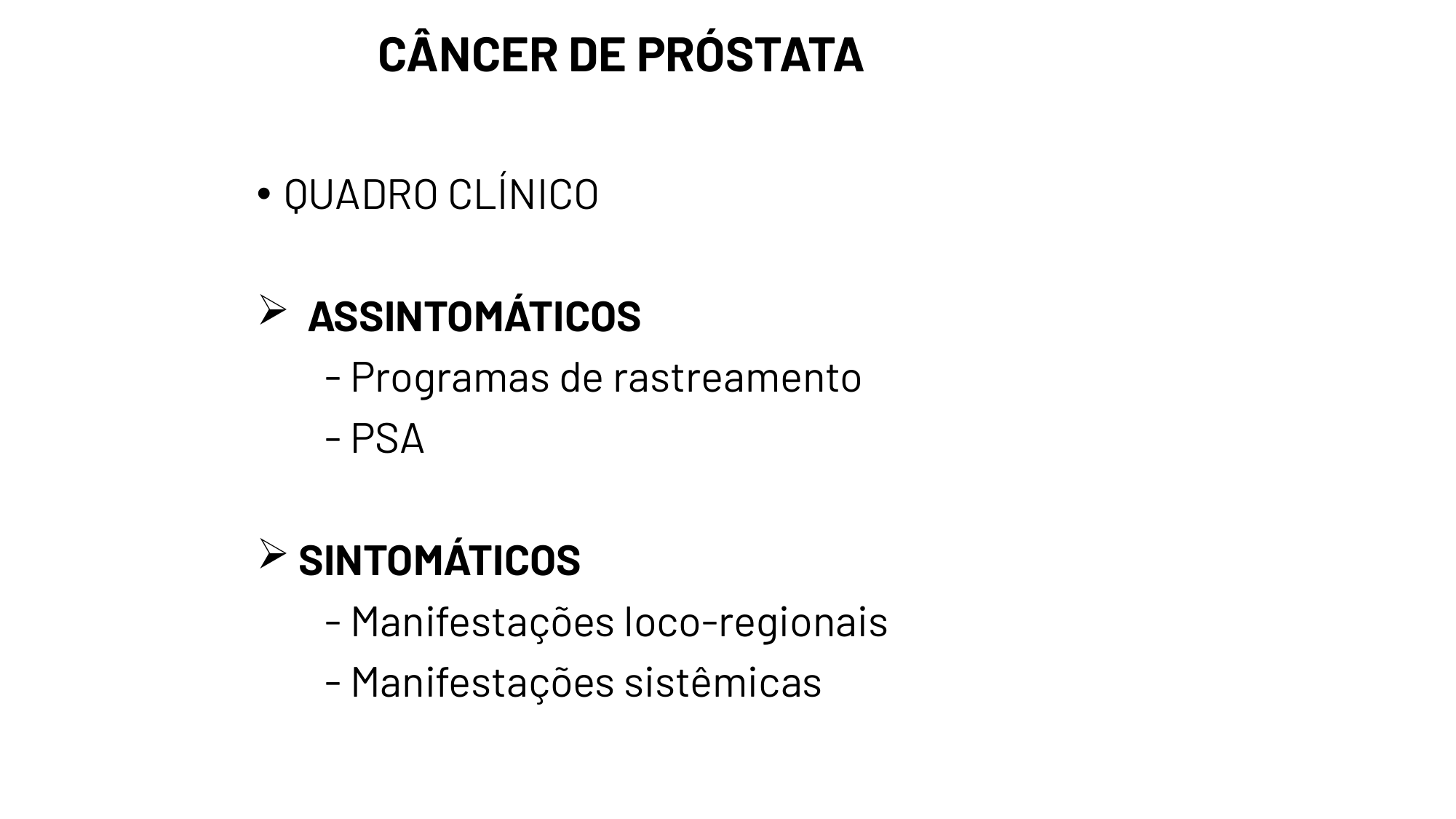

# CÂNCER DE PRÓSTATA
QUADRO CLÍNICO

  ASSINTOMÁTICOS
        - Programas de rastreamento
        - PSA

 SINTOMÁTICOS
        - Manifestações loco-regionais
        - Manifestações sistêmicas